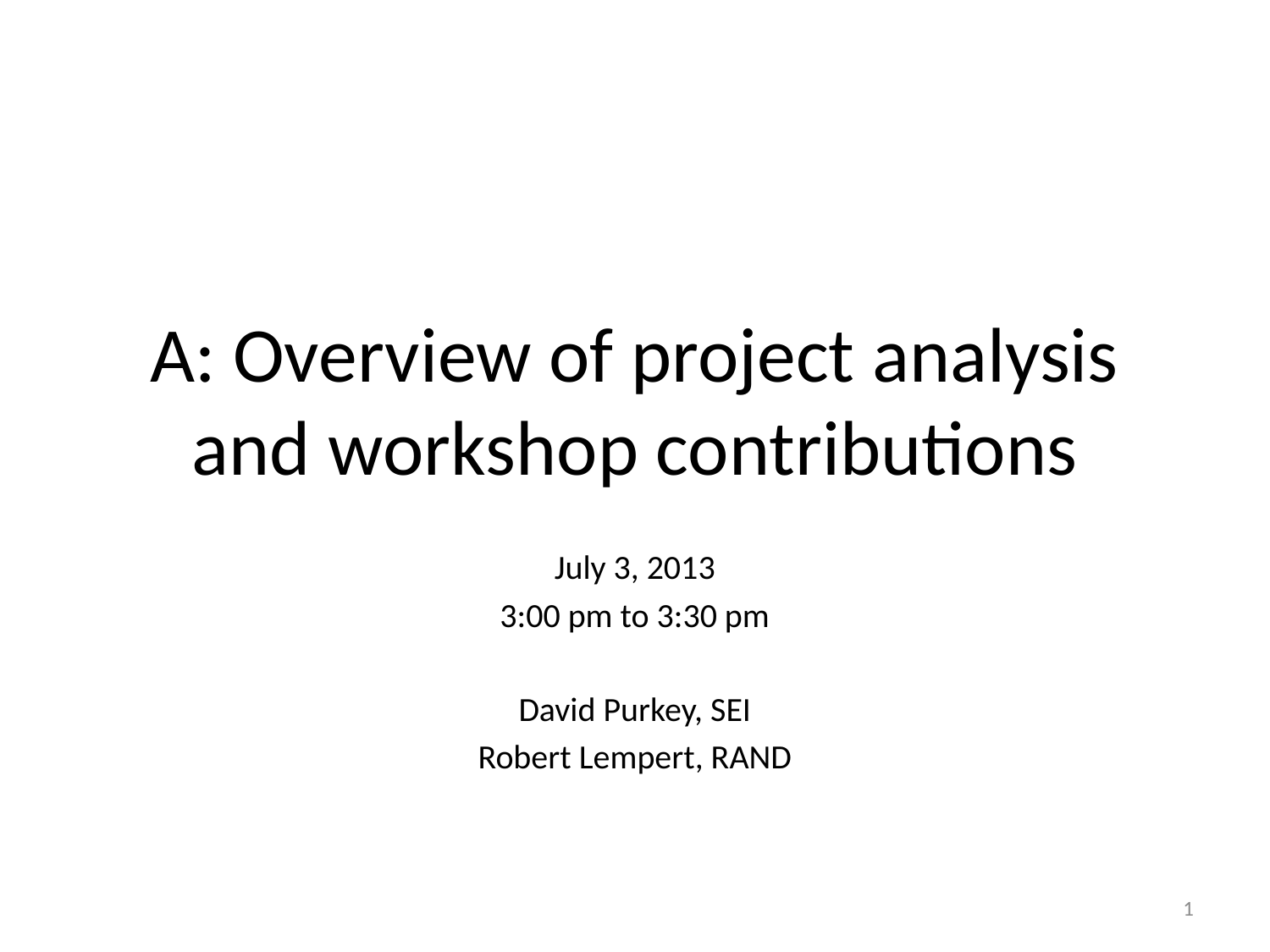

# A: Overview of project analysis and workshop contributions
July 3, 2013
3:00 pm to 3:30 pm

David Purkey, SEI
Robert Lempert, RAND
1